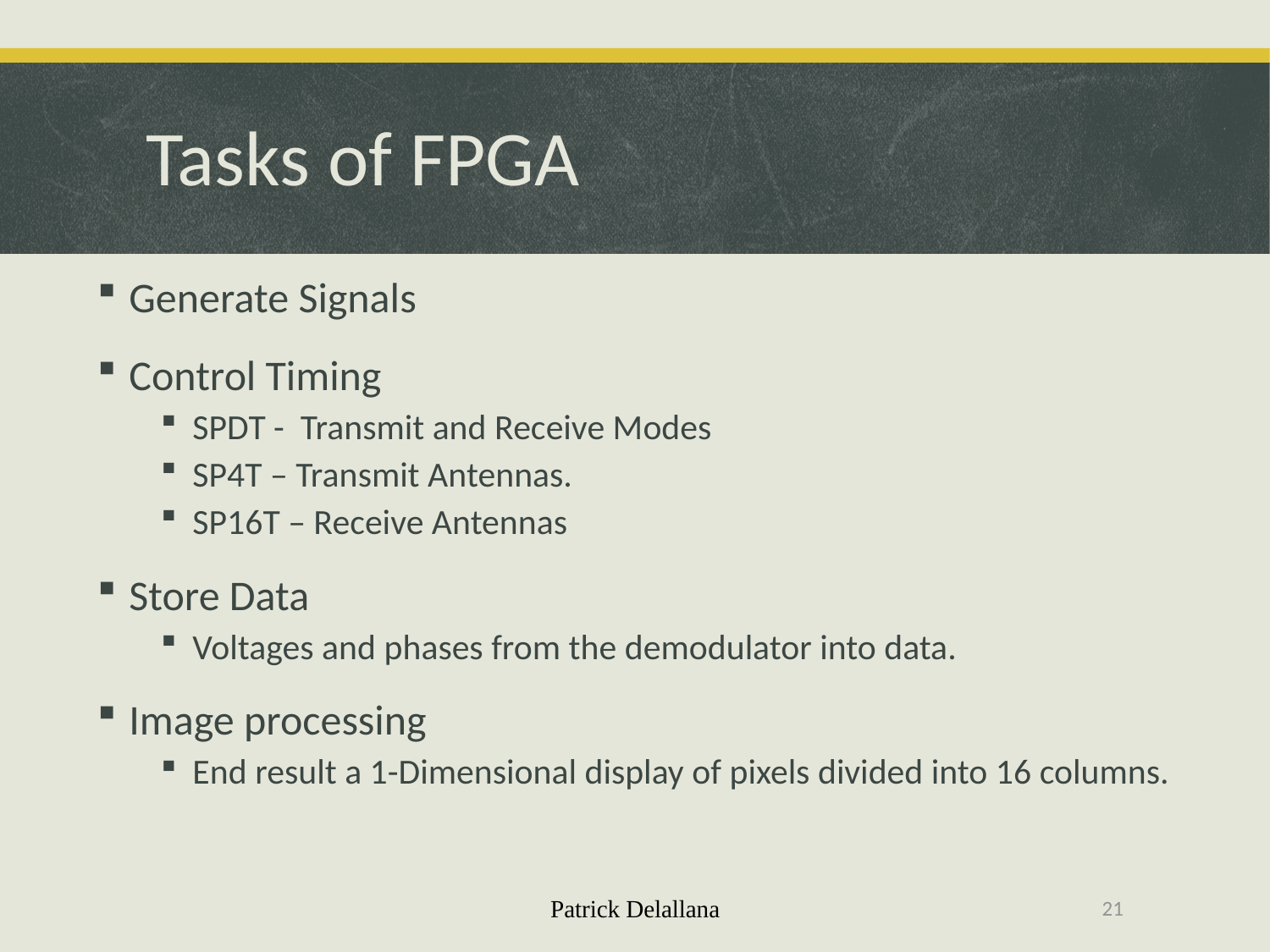

# Tasks of FPGA
Generate Signals
Control Timing
SPDT -  Transmit and Receive Modes
SP4T – Transmit Antennas.
SP16T – Receive Antennas
Store Data
Voltages and phases from the demodulator into data.
Image processing
End result a 1-Dimensional display of pixels divided into 16 columns.

Patrick Delallana
21